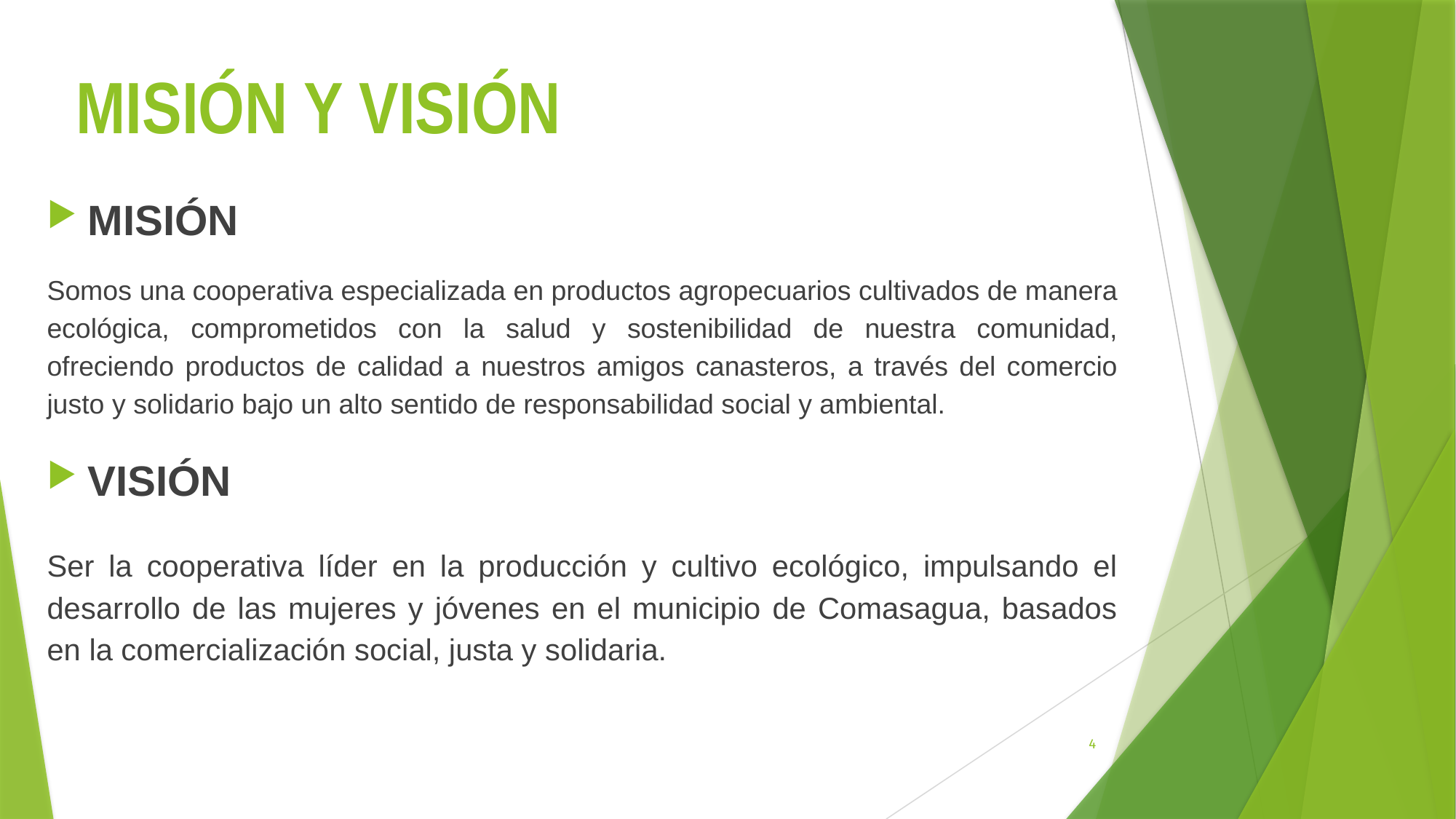

# MISIÓN Y VISIÓN
MISIÓN
Somos una cooperativa especializada en productos agropecuarios cultivados de manera ecológica, comprometidos con la salud y sostenibilidad de nuestra comunidad, ofreciendo productos de calidad a nuestros amigos canasteros, a través del comercio justo y solidario bajo un alto sentido de responsabilidad social y ambiental.
VISIÓN
Ser la cooperativa líder en la producción y cultivo ecológico, impulsando el desarrollo de las mujeres y jóvenes en el municipio de Comasagua, basados en la comercialización social, justa y solidaria.

4